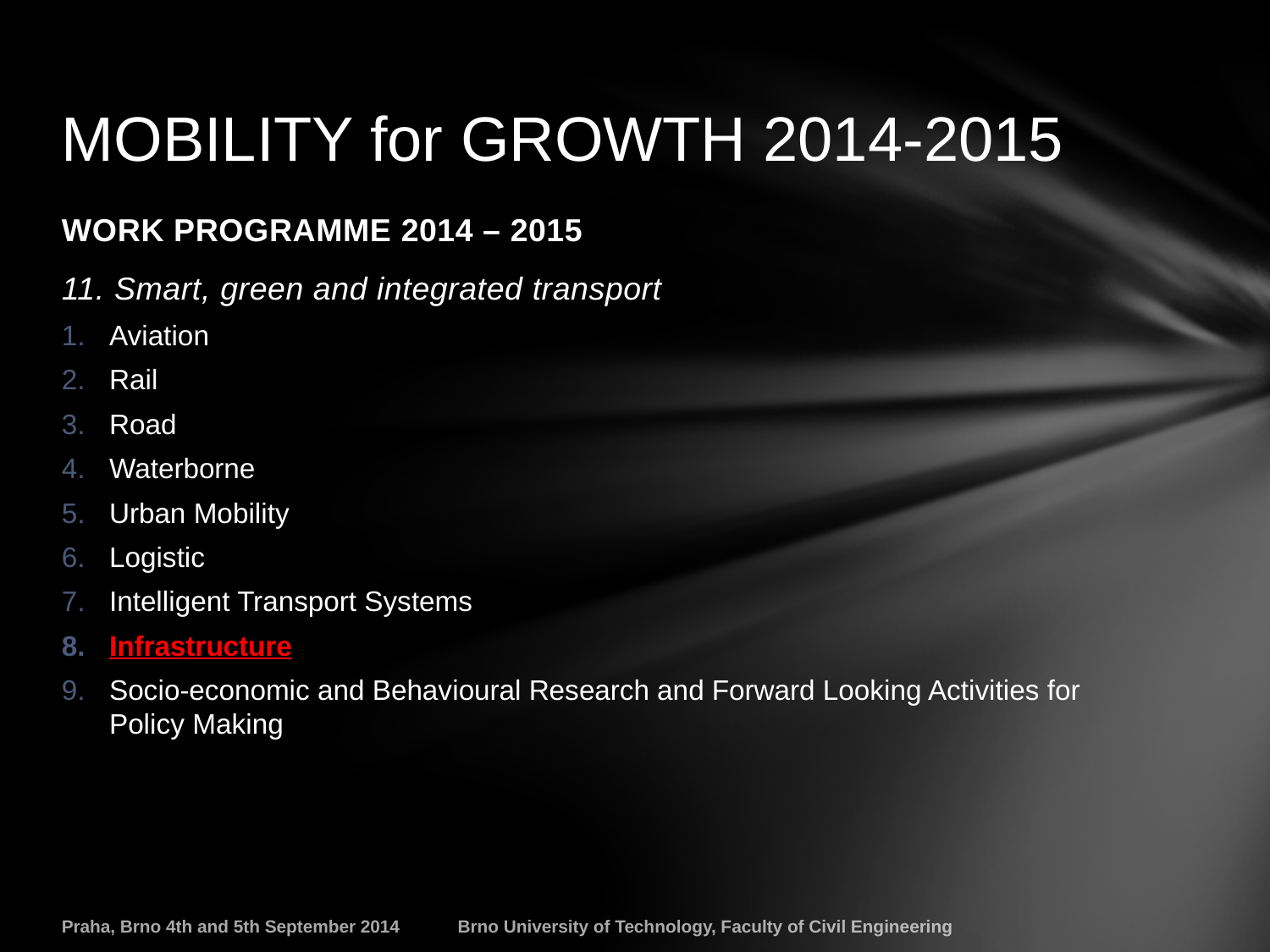

# MOBILITY for GROWTH 2014-2015
Work programme 2014 – 2015
11. Smart, green and integrated transport
Aviation
Rail
Road
Waterborne
Urban Mobility
Logistic
Intelligent Transport Systems
Infrastructure
Socio-economic and Behavioural Research and Forward Looking Activities for Policy Making

Praha, Brno 4th and 5th September 2014
Brno University of Technology, Faculty of Civil Engineering